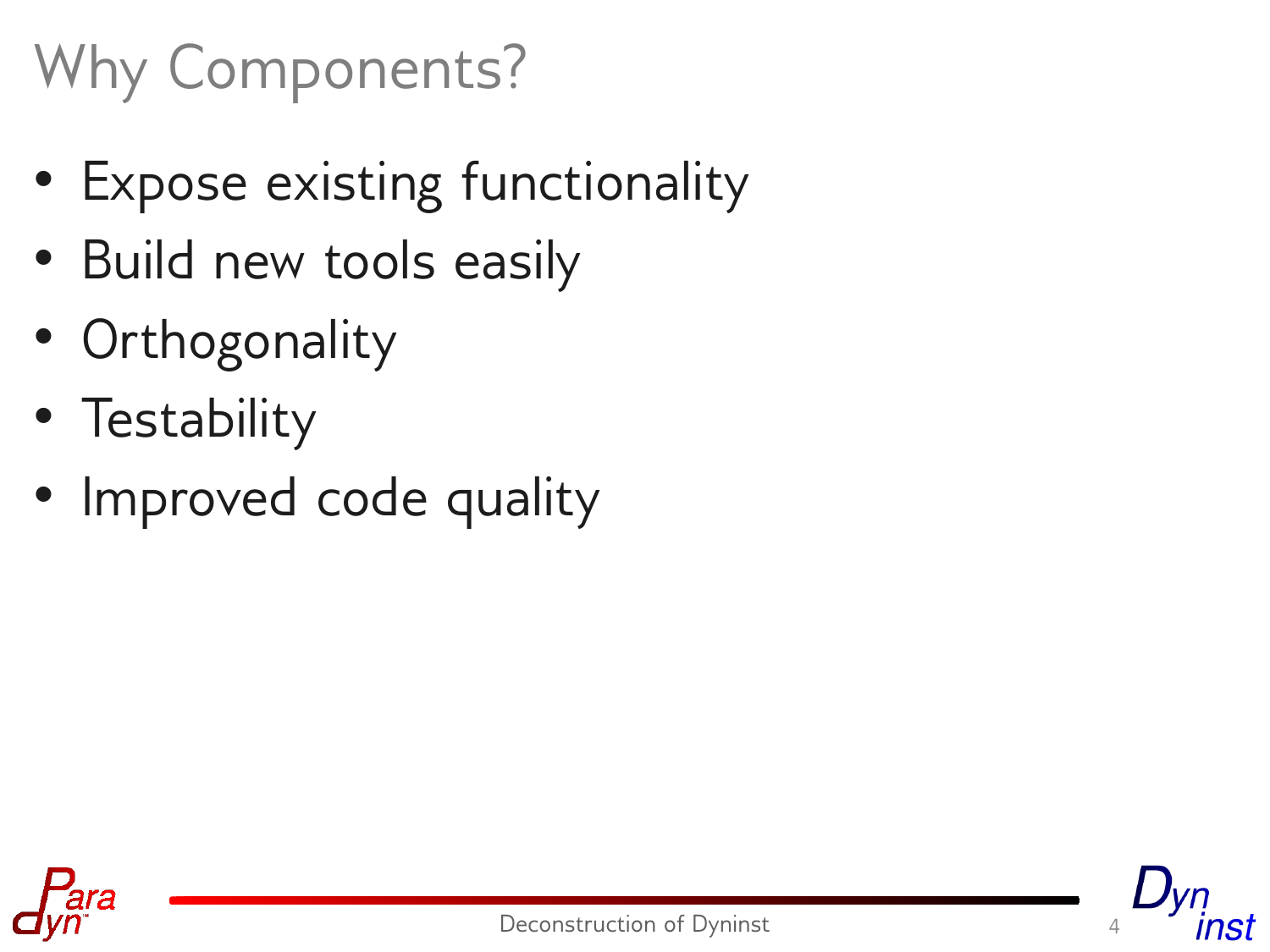

# Why Components?
Expose existing functionality
Build new tools easily
Orthogonality
Testability
Improved code quality
4
Deconstruction of Dyninst